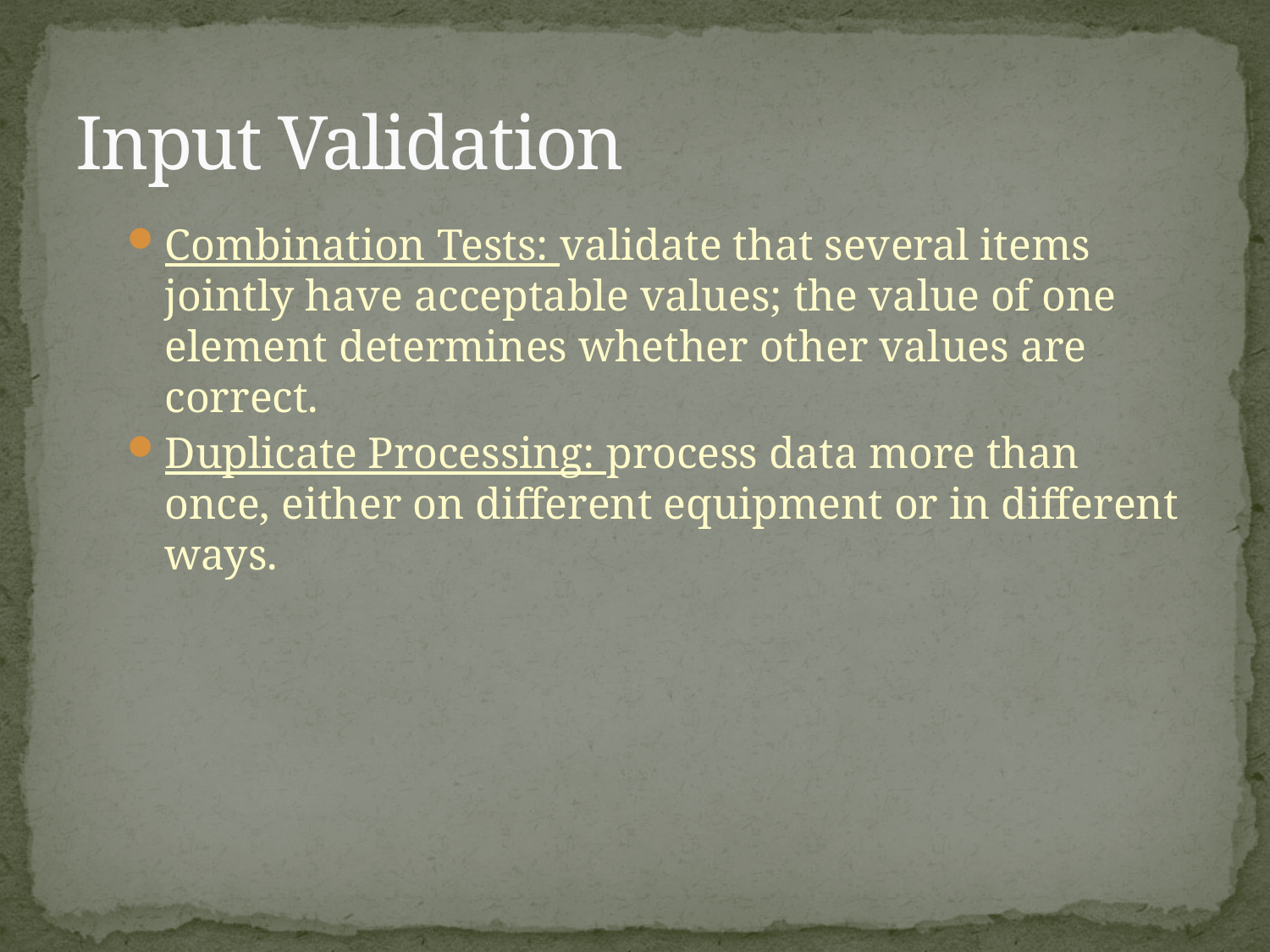

# Input Validation
Combination Tests: validate that several items jointly have acceptable values; the value of one element determines whether other values are correct.
Duplicate Processing: process data more than once, either on different equipment or in different ways.